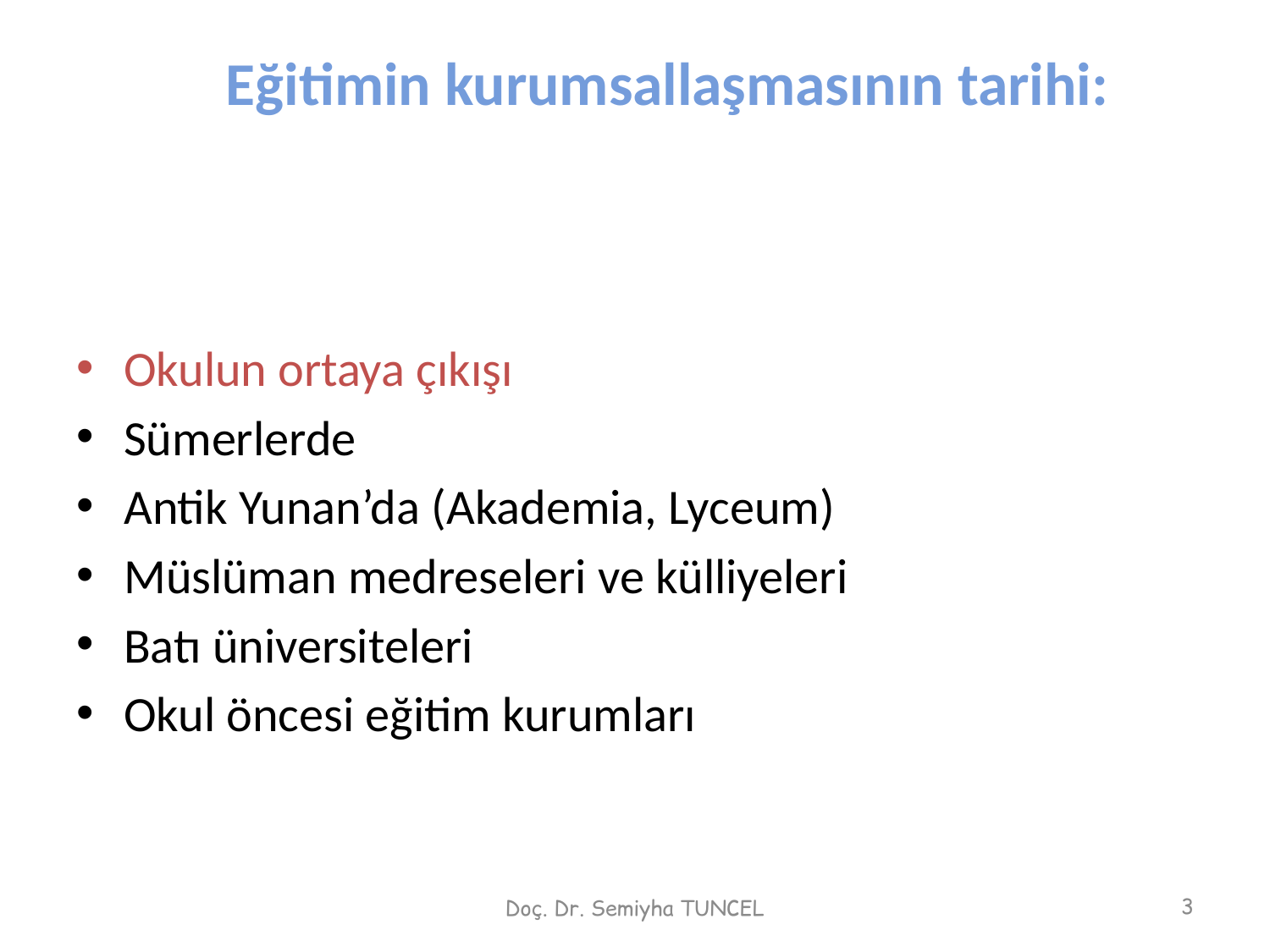

# Eğitimin kurumsallaşmasının tarihi:

Okulun ortaya çıkışı
Sümerlerde
Antik Yunan’da (Akademia, Lyceum)
Müslüman medreseleri ve külliyeleri
Batı üniversiteleri
Okul öncesi eğitim kurumları

Doç. Dr. Semiyha TUNCEL
3